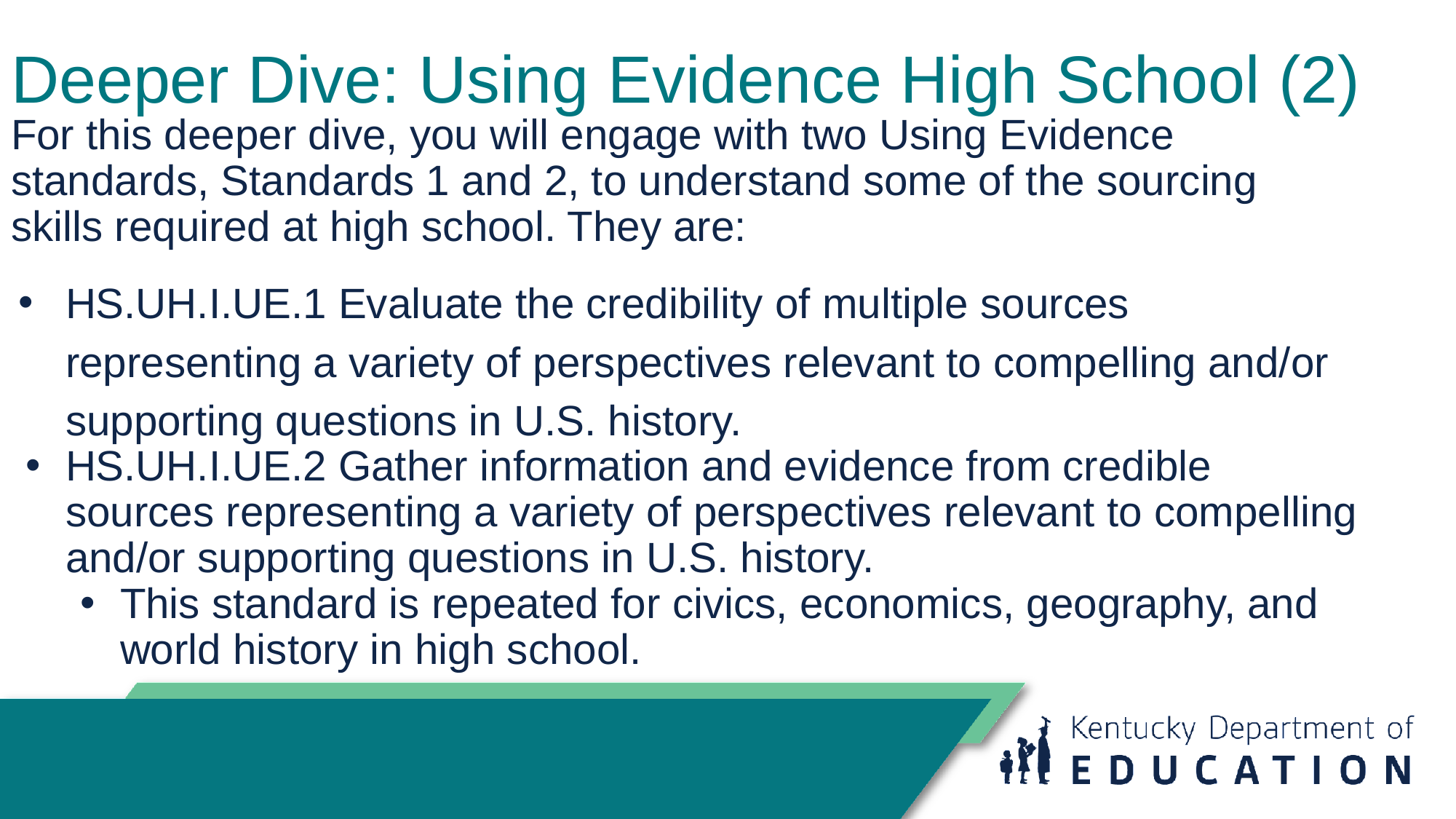

# Deeper Dive: Using Evidence High School (2)
For this deeper dive, you will engage with two Using Evidence standards, Standards 1 and 2, to understand some of the sourcing skills required at high school. They are:
HS.UH.I.UE.1 Evaluate the credibility of multiple sources representing a variety of perspectives relevant to compelling and/or supporting questions in U.S. history.
HS.UH.I.UE.2 Gather information and evidence from credible sources representing a variety of perspectives relevant to compelling and/or supporting questions in U.S. history.
This standard is repeated for civics, economics, geography, and world history in high school.